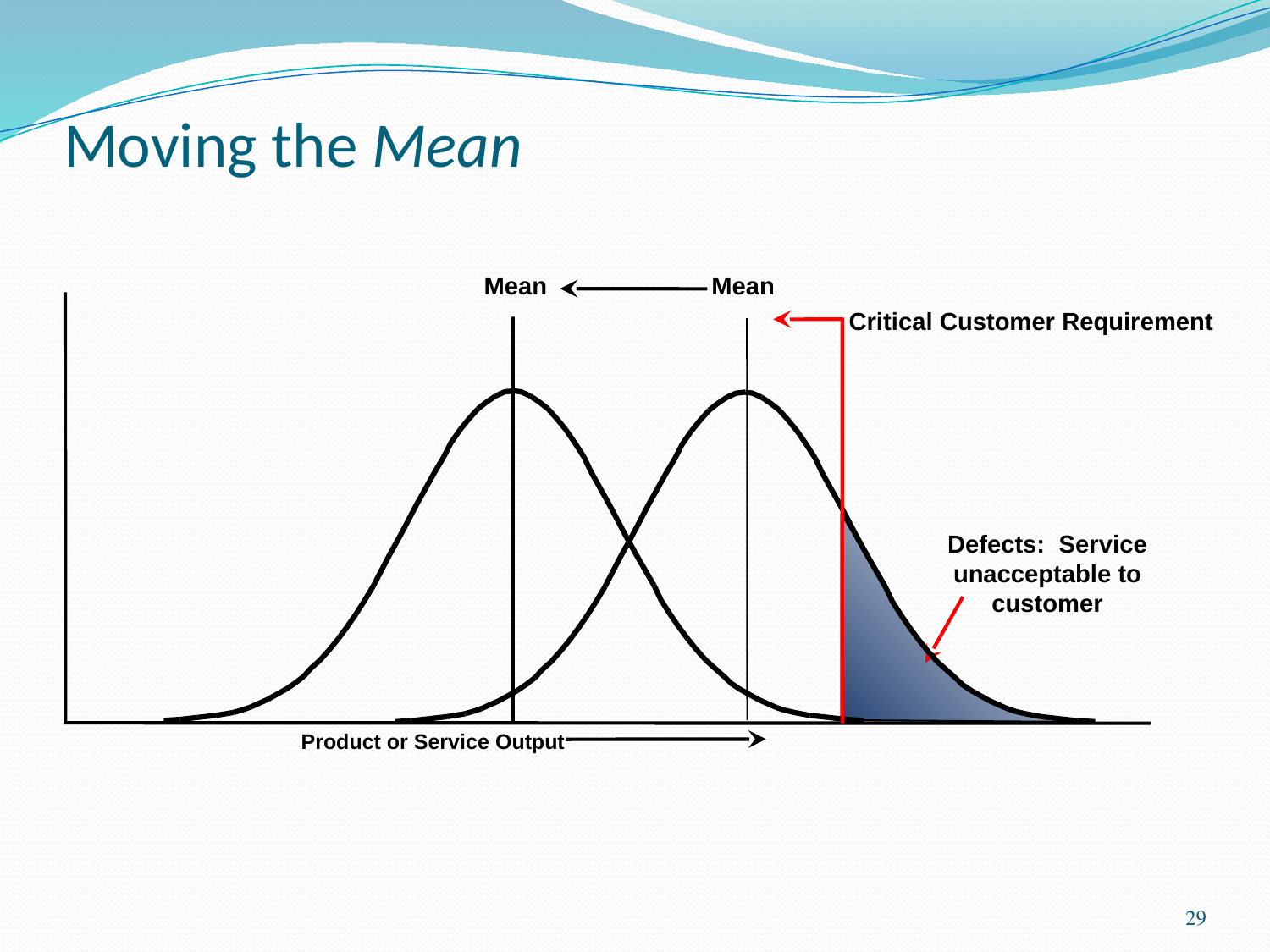

# Moving the Mean
Mean

Mean

Critical Customer Requirement

Defects:  Service unacceptable to customer

Product or Service Output

29